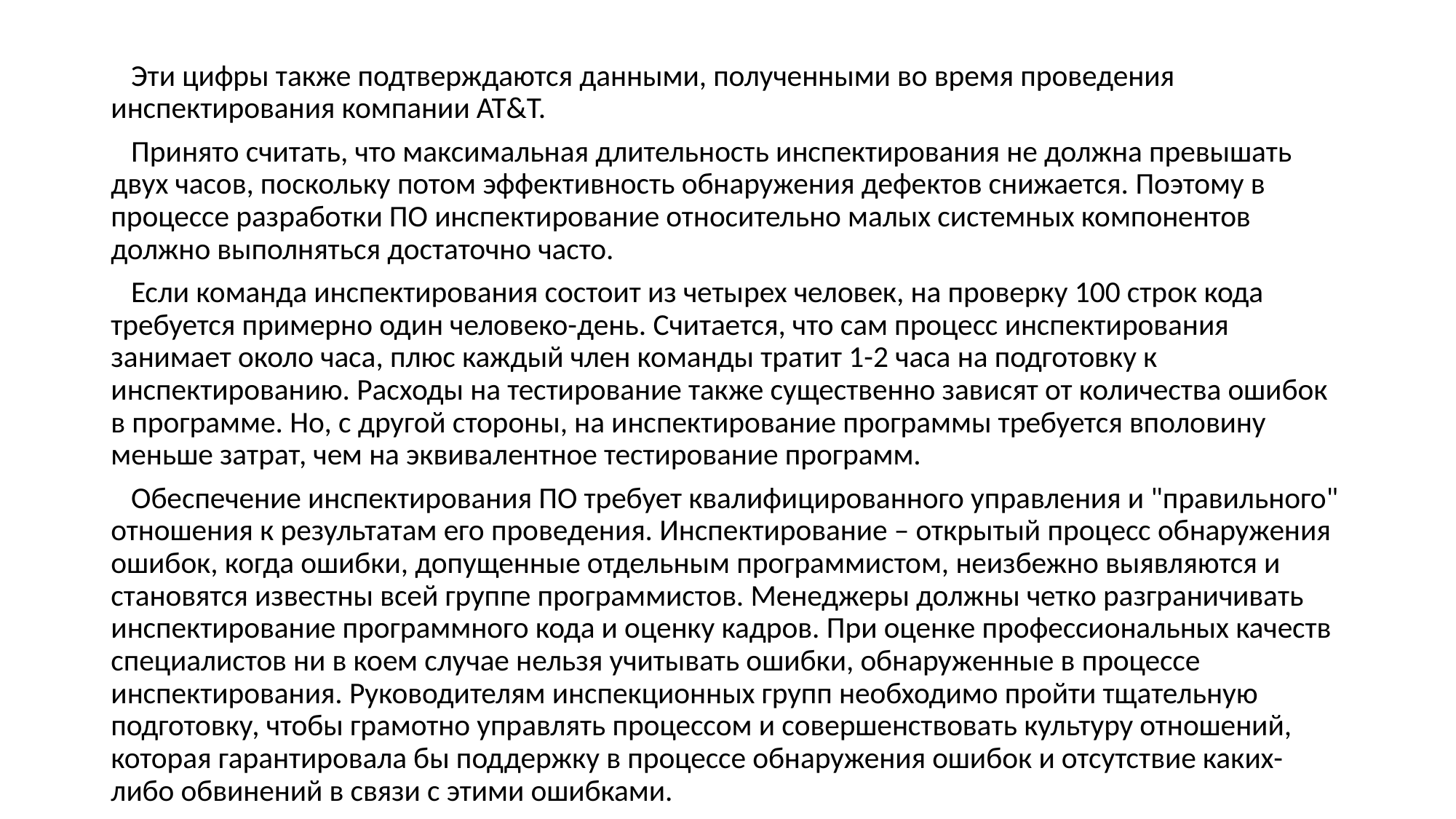

Эти цифры также подтверждаются данными, полученными во время проведения инспектирования компании AT&T.
   Принято считать, что максимальная длительность инспектирования не должна превышать двух часов, поскольку потом эффективность обнаружения дефектов снижается. Поэтому в процессе разработки ПО инспектирование относительно малых системных компонентов должно выполняться достаточно часто.
   Если команда инспектирования состоит из четырех человек, на проверку 100 строк кода требуется примерно один человеко-день. Считается, что сам процесс инспектирования занимает около часа, плюс каждый член команды тратит 1-2 часа на подготовку к инспектированию. Расходы на тестирование также существенно зависят от количества ошибок в программе. Но, с другой стороны, на инспектирование программы требуется вполовину меньше затрат, чем на эквивалентное тестирование программ.
   Обеспечение инспектирования ПО требует квалифицированного управления и "правильного" отношения к результатам его проведения. Инспектирование – открытый процесс обнаружения ошибок, когда ошибки, допущенные отдельным программистом, неизбежно выявляются и становятся известны всей группе программистов. Менеджеры должны четко разграничивать инспектирование программного кода и оценку кадров. При оценке профессиональных качеств специалистов ни в коем случае нельзя учитывать ошибки, обнаруженные в процессе инспектирования. Руководителям инспекционных групп необходимо пройти тщательную подготовку, чтобы грамотно управлять процессом и совершенствовать культуру отношений, которая гарантировала бы поддержку в процессе обнаружения ошибок и отсутствие каких-либо обвинений в связи с этими ошибками.